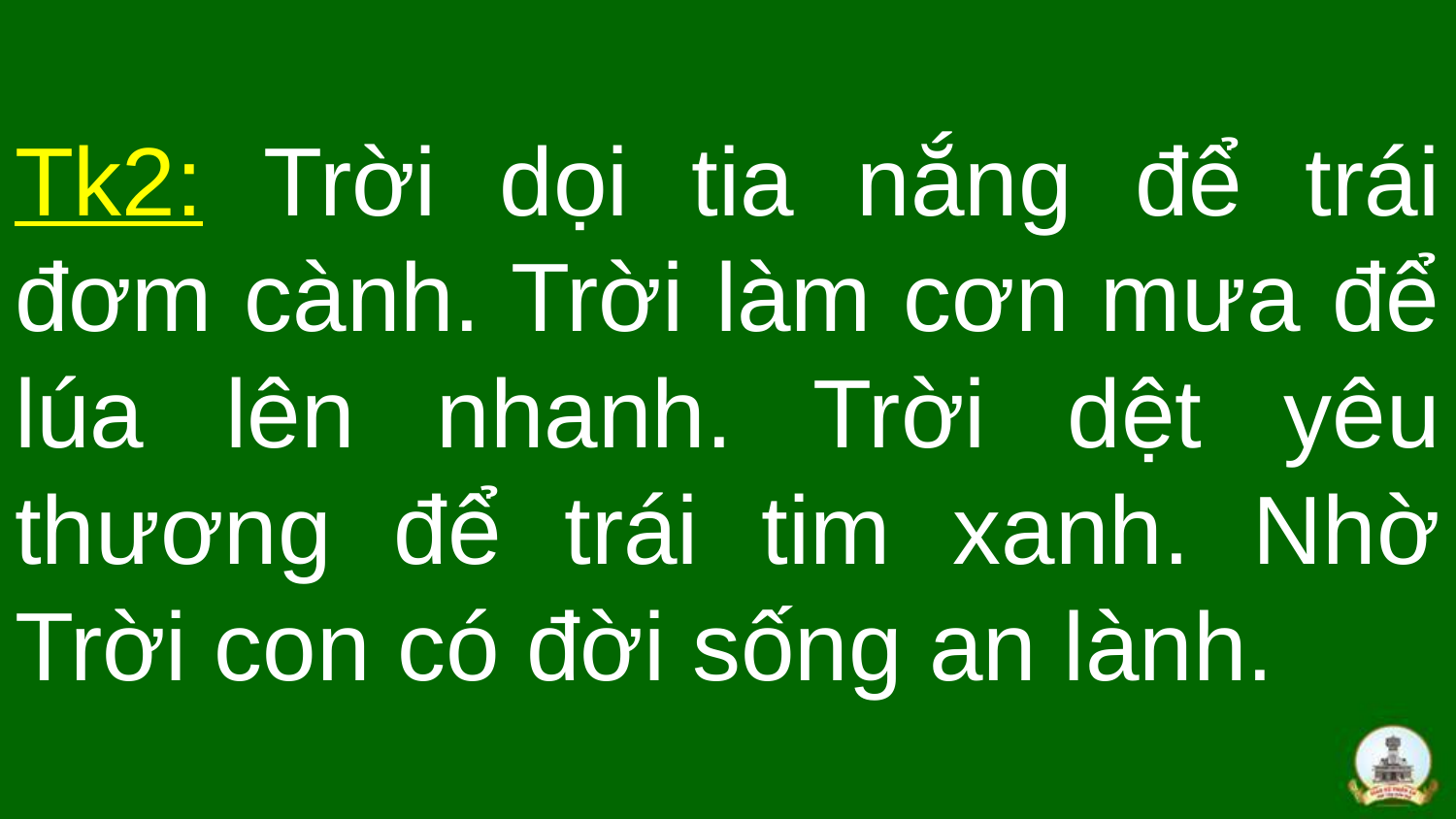

# Tk2: Trời dọi tia nắng để trái đơm cành. Trời làm cơn mưa để lúa lên nhanh. Trời dệt yêu thương để trái tim xanh. Nhờ Trời con có đời sống an lành.